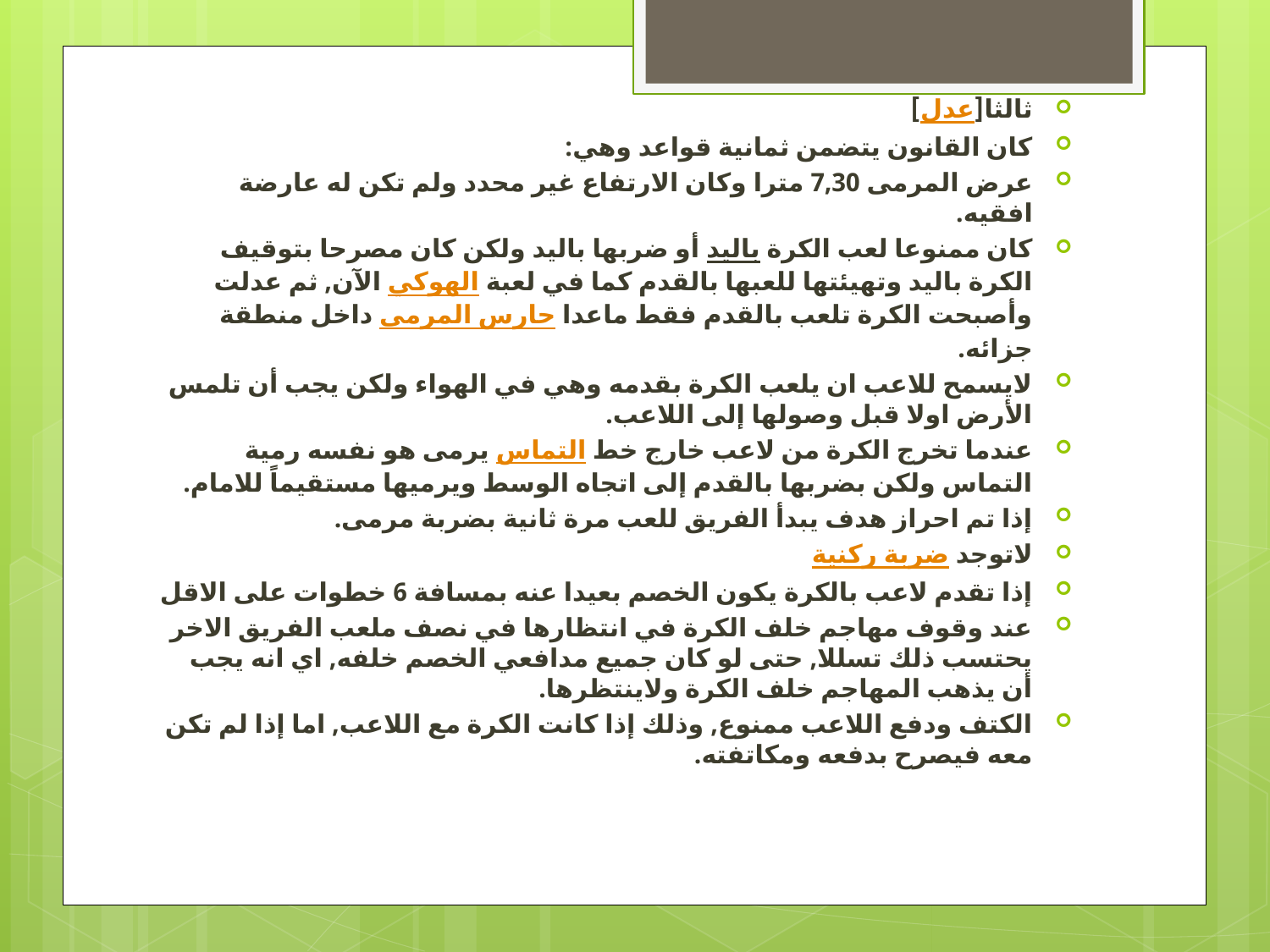

ثالثا[عدل]
كان القانون يتضمن ثمانية قواعد وهي:
عرض المرمى 7,30 مترا وكان الارتفاع غير محدد ولم تكن له عارضة افقيه.
كان ممنوعا لعب الكرة باليد أو ضربها باليد ولكن كان مصرحا بتوقيف الكرة باليد وتهيئتها للعبها بالقدم كما في لعبة الهوكي الآن, ثم عدلت وأصبحت الكرة تلعب بالقدم فقط ماعدا حارس المرمى داخل منطقة جزائه.
لايسمح للاعب ان يلعب الكرة بقدمه وهي في الهواء ولكن يجب أن تلمس الأرض اولا قبل وصولها إلى اللاعب.
عندما تخرج الكرة من لاعب خارج خط التماس يرمى هو نفسه رمية التماس ولكن بضربها بالقدم إلى اتجاه الوسط ويرميها مستقيماً للامام.
إذا تم احراز هدف يبدأ الفريق للعب مرة ثانية بضربة مرمى.
لاتوجد ضربة ركنية
إذا تقدم لاعب بالكرة يكون الخصم بعيدا عنه بمسافة 6 خطوات على الاقل
عند وقوف مهاجم خلف الكرة في انتظارها في نصف ملعب الفريق الاخر يحتسب ذلك تسللا, حتى لو كان جميع مدافعي الخصم خلفه, اي انه يجب أن يذهب المهاجم خلف الكرة ولاينتظرها.
الكتف ودفع اللاعب ممنوع, وذلك إذا كانت الكرة مع اللاعب, اما إذا لم تكن معه فيصرح بدفعه ومكاتفته.